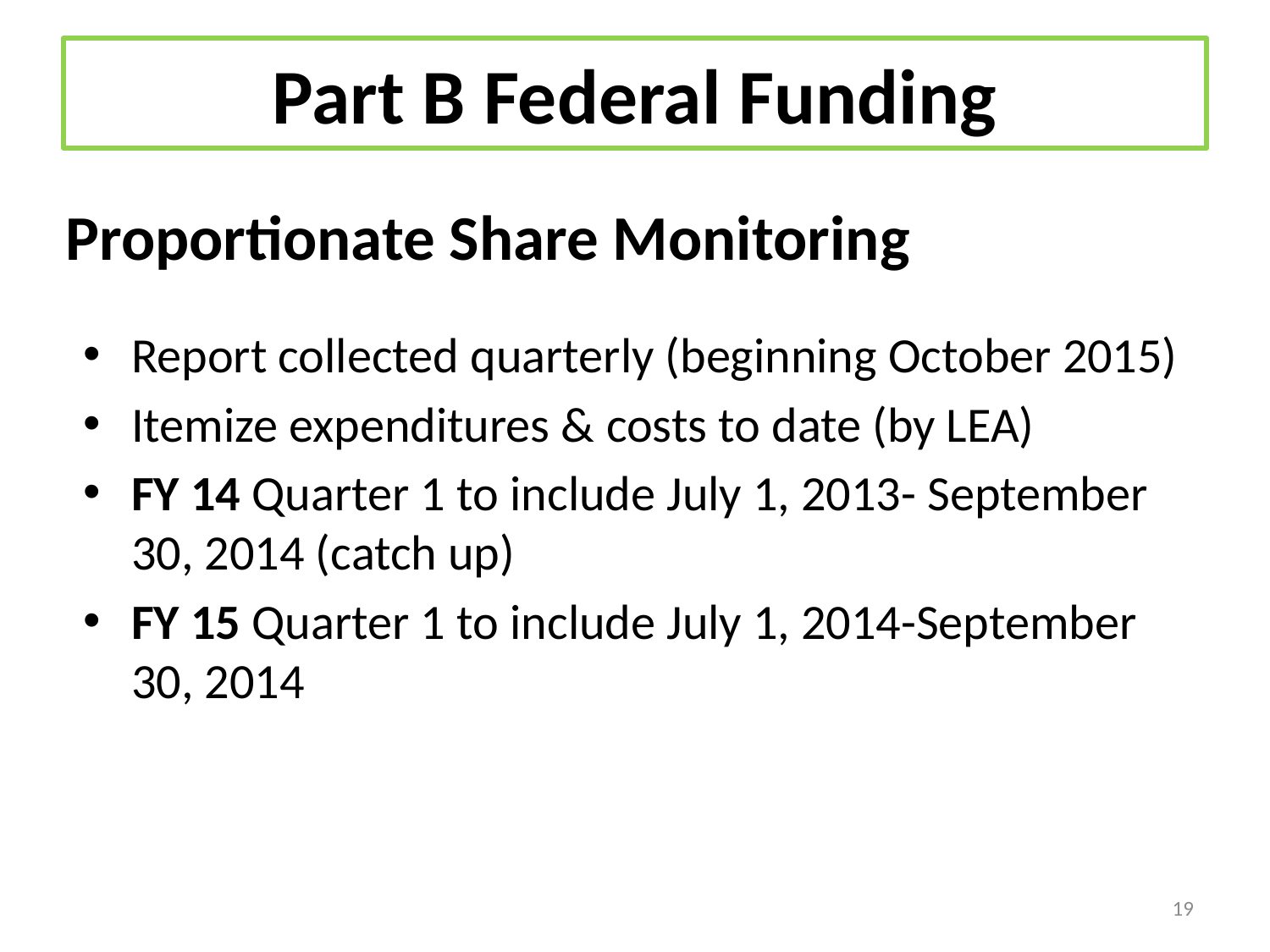

# Part B Federal Funding
Proportionate Share Monitoring
Report collected quarterly (beginning October 2015)
Itemize expenditures & costs to date (by LEA)
FY 14 Quarter 1 to include July 1, 2013- September 30, 2014 (catch up)
FY 15 Quarter 1 to include July 1, 2014-September 30, 2014

19